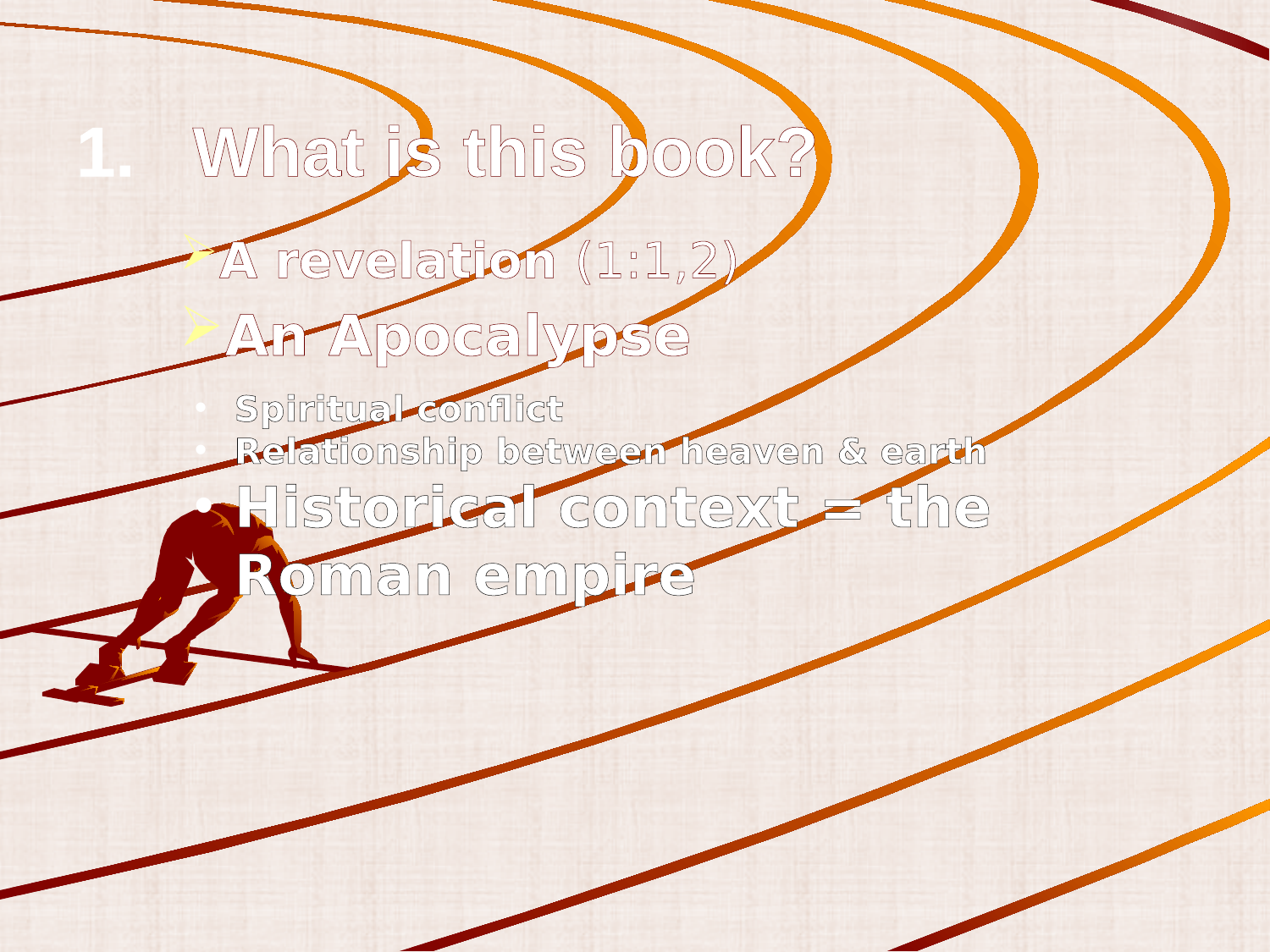

# What is this book?
A revelation (1:1,2)
An Apocalypse

Spiritual conflict
Relationship between heaven & earth
Historical context = the Roman empire